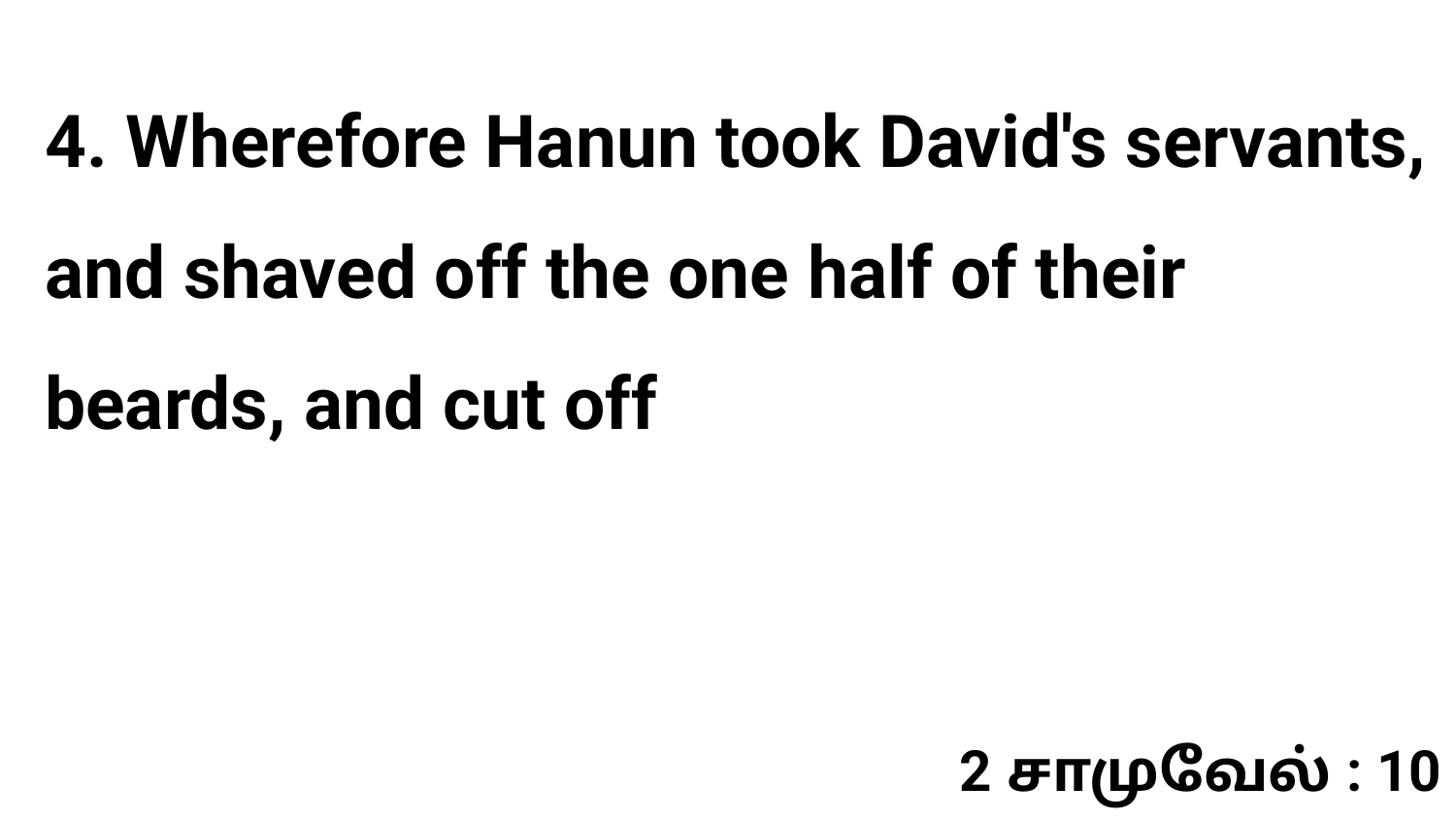

4. Wherefore Hanun took David's servants, and shaved off the one half of their beards, and cut off
2 சாமுவேல் : 10